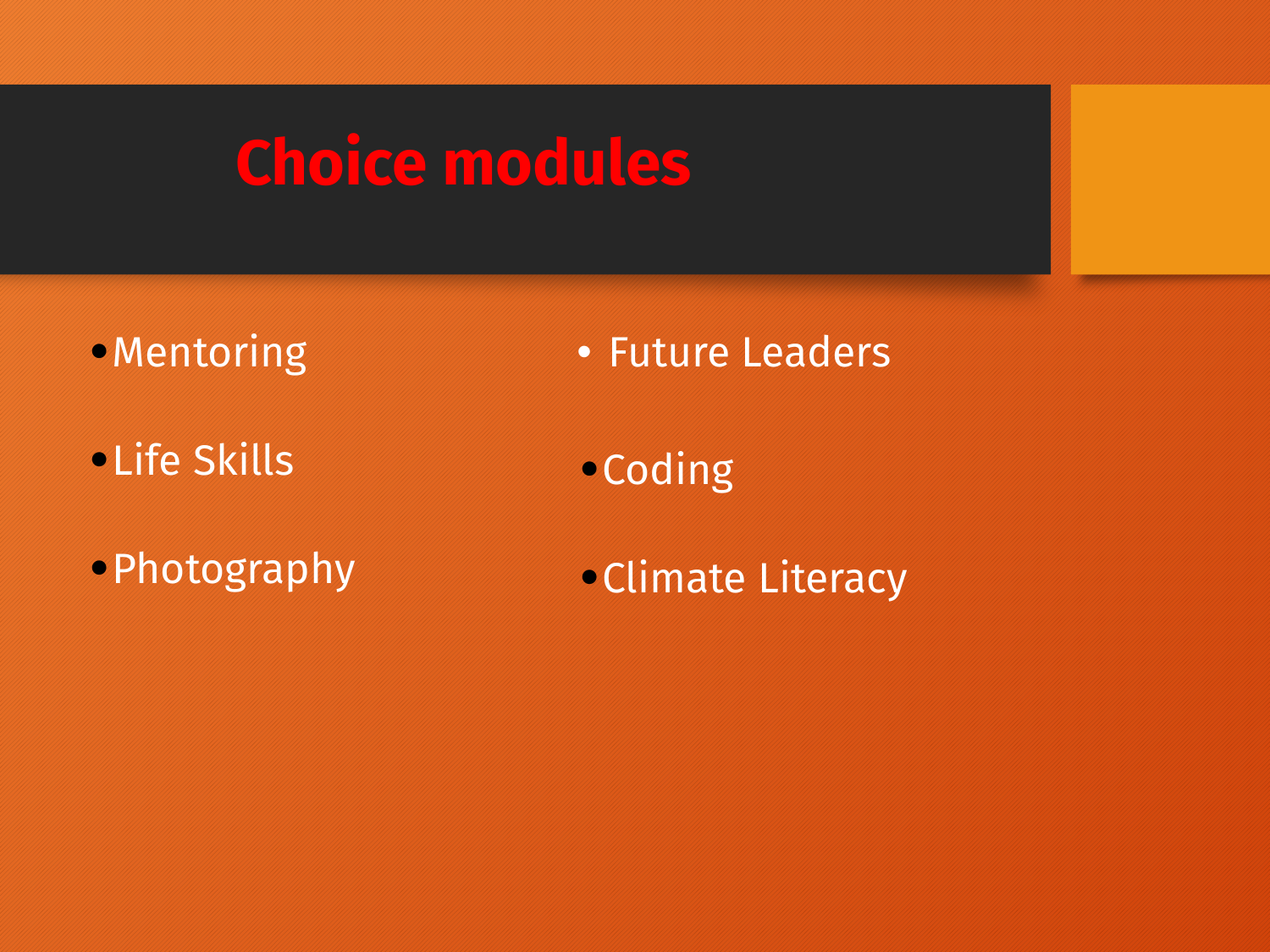

# Choice modules
Mentoring

Life Skills

Photography
Future Leaders

Coding

Climate Literacy